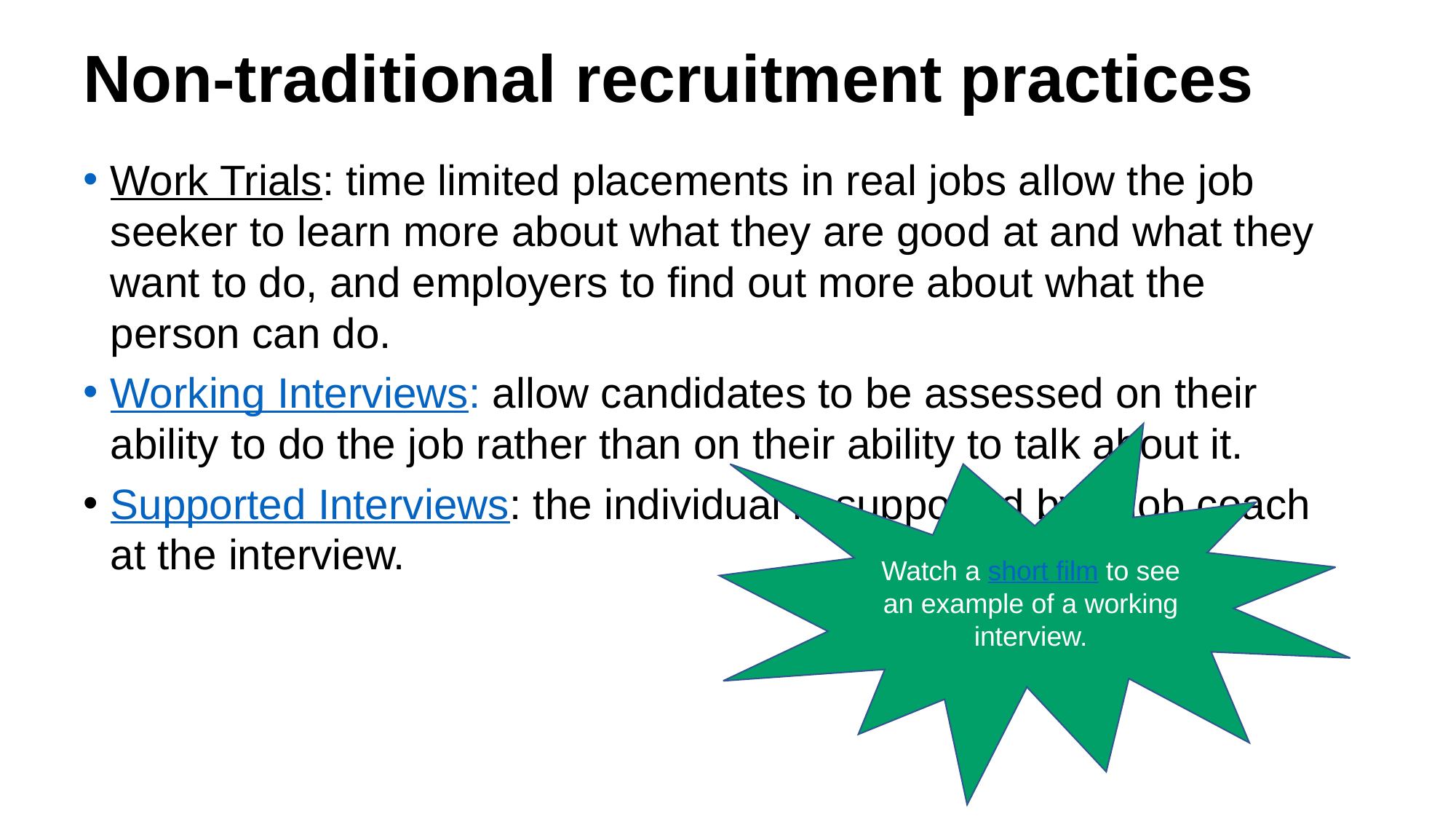

# Non-traditional recruitment practices
Work Trials: time limited placements in real jobs allow the job seeker to learn more about what they are good at and what they want to do, and employers to find out more about what the person can do.
Working Interviews: allow candidates to be assessed on their ability to do the job rather than on their ability to talk about it.
Supported Interviews: the individual is supported by a job coach at the interview.

Watch a short film to see an example of a working interview.